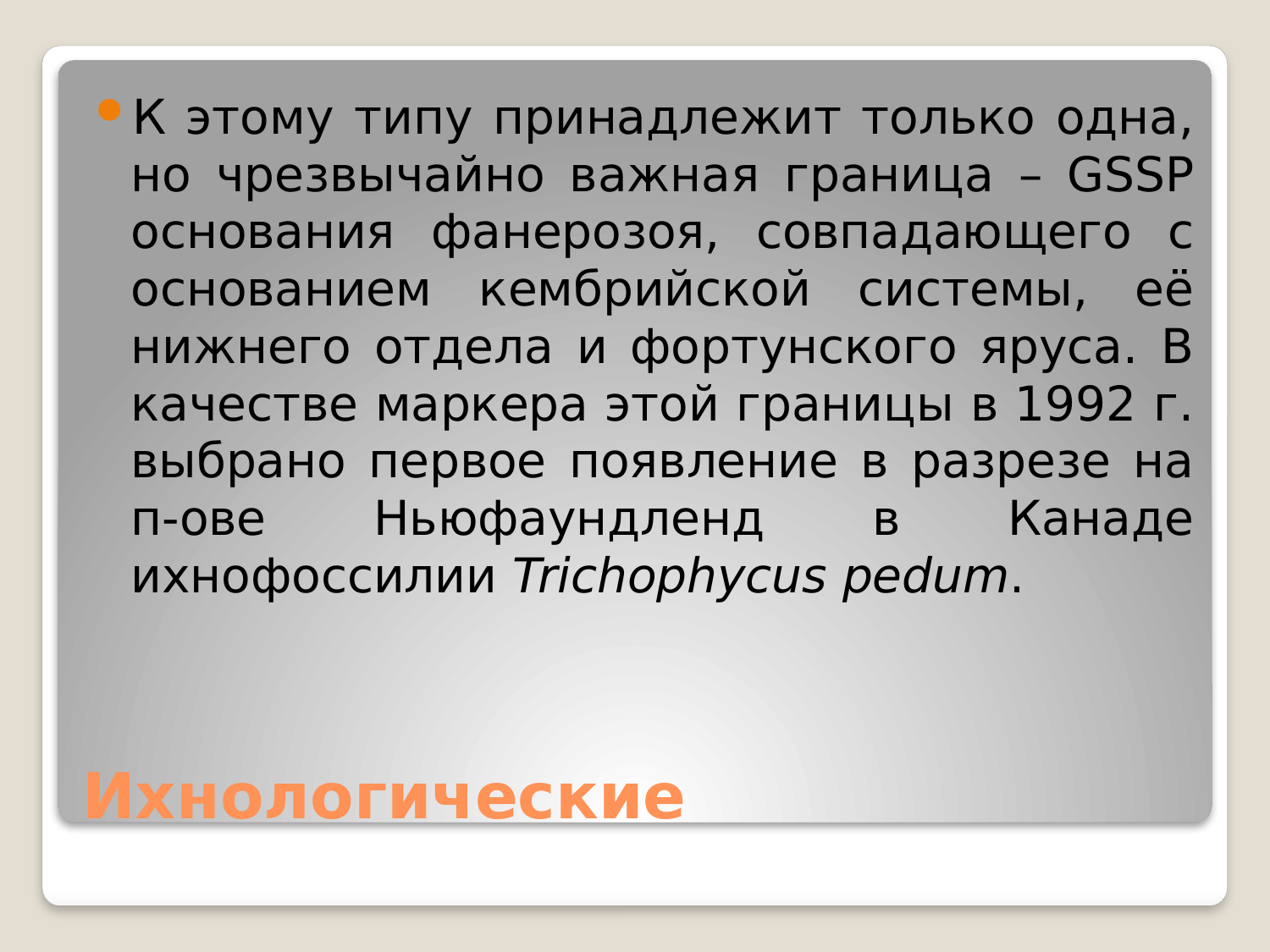

К этому типу принадлежит только одна, но чрезвычайно важная граница – GSSP основания фанерозоя, совпадающего с основанием кембрийской системы, её нижнего отдела и фортунского яруса. В качестве маркера этой границы в 1992 г. выбрано первое появление в разрезе на п-ове Ньюфаундленд в Канаде ихнофоссилии Trichophycus pedum.

# Ихнологические